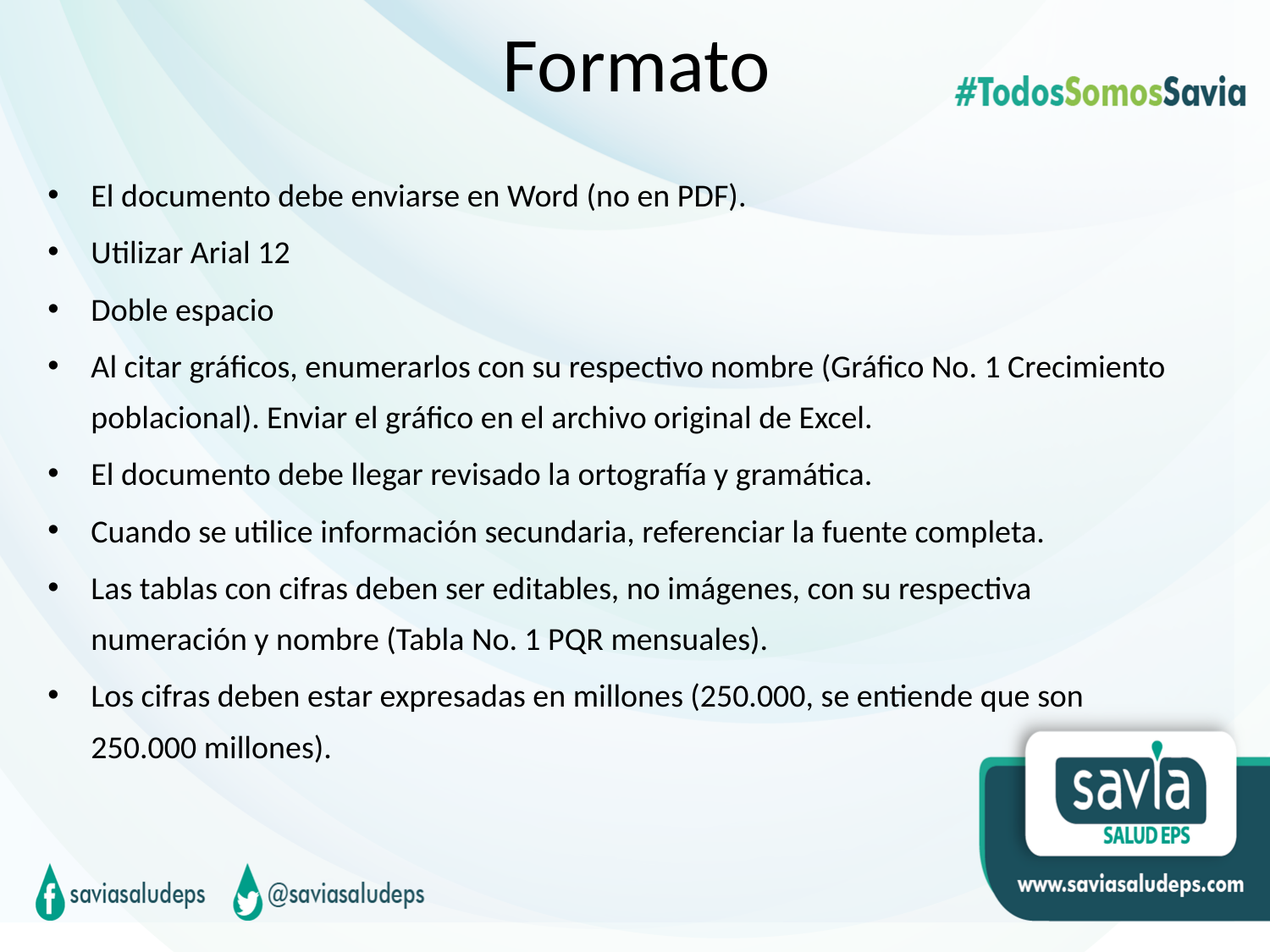

# Formato
El documento debe enviarse en Word (no en PDF).
Utilizar Arial 12
Doble espacio
Al citar gráficos, enumerarlos con su respectivo nombre (Gráfico No. 1 Crecimiento poblacional). Enviar el gráfico en el archivo original de Excel.
El documento debe llegar revisado la ortografía y gramática.
Cuando se utilice información secundaria, referenciar la fuente completa.
Las tablas con cifras deben ser editables, no imágenes, con su respectiva numeración y nombre (Tabla No. 1 PQR mensuales).
Los cifras deben estar expresadas en millones (250.000, se entiende que son 250.000 millones).